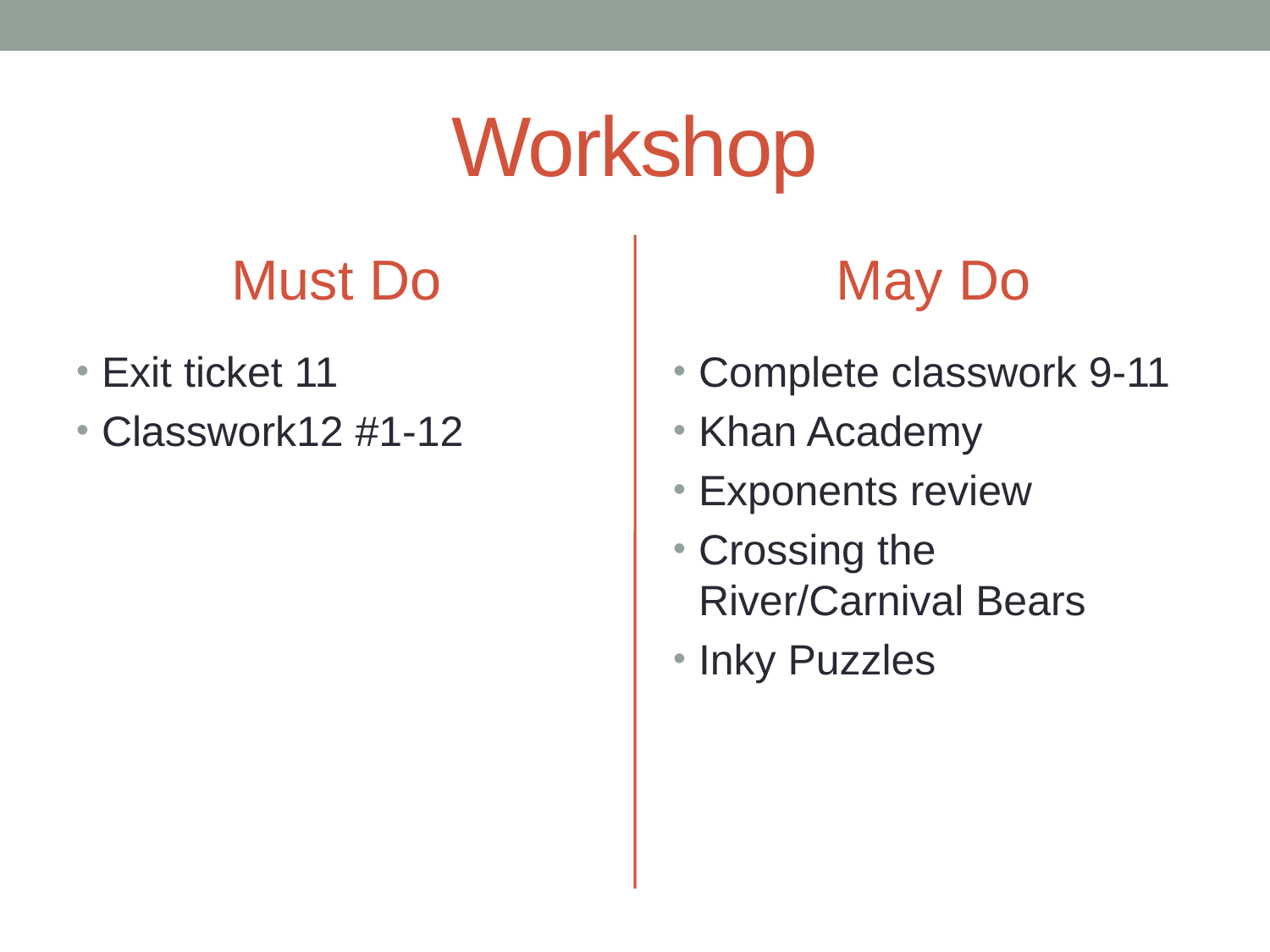

# Workshop
Must Do
May Do
Exit ticket 11
Classwork12 #1-12

Complete classwork 9-11
Khan Academy
Exponents review
Crossing the River/Carnival Bears
Inky Puzzles